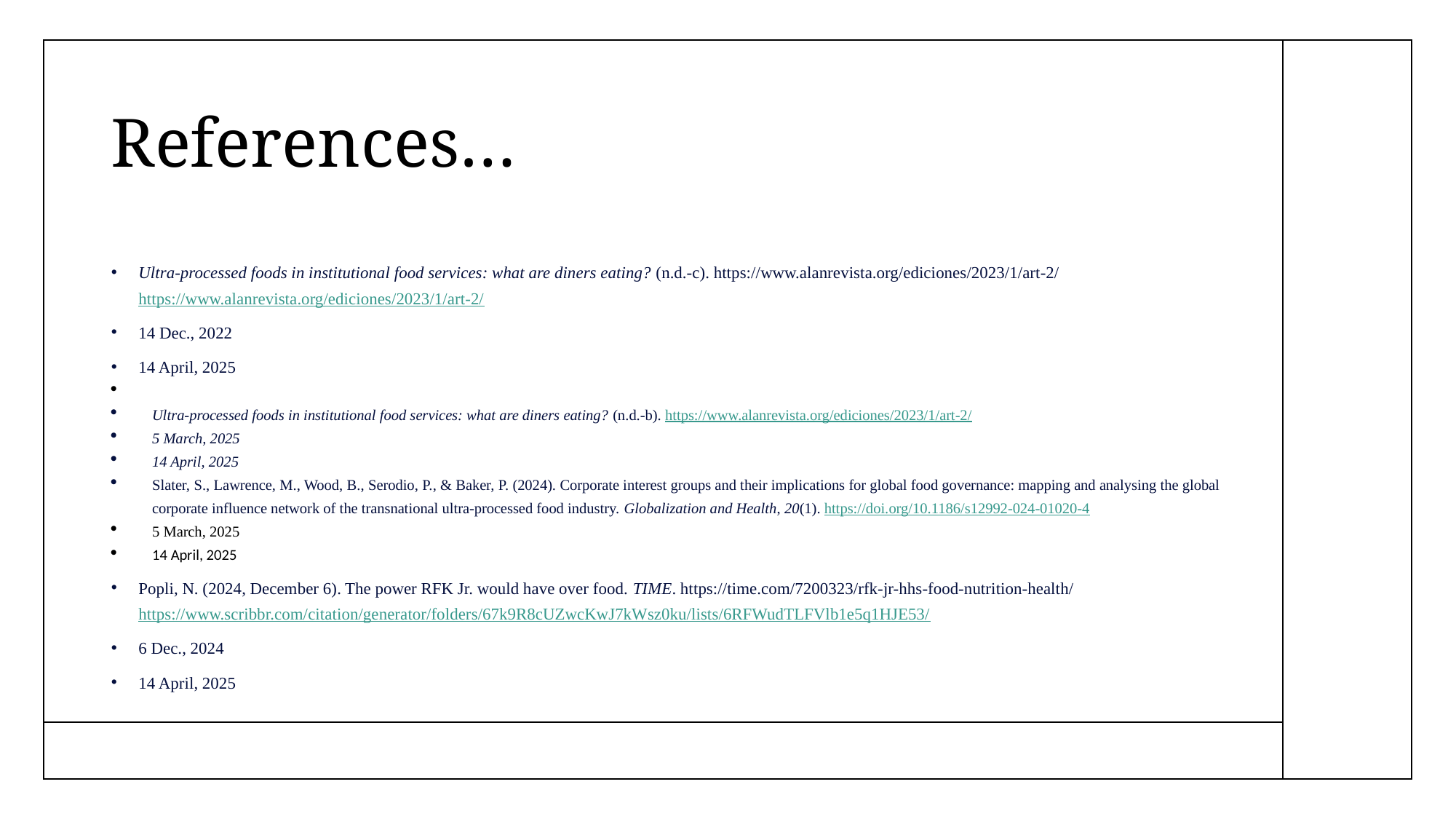

# References…
Ultra-processed foods in institutional food services: what are diners eating? (n.d.-c). https://www.alanrevista.org/ediciones/2023/1/art-2/ https://www.alanrevista.org/ediciones/2023/1/art-2/
14 Dec., 2022
14 April, 2025

Ultra-processed foods in institutional food services: what are diners eating? (n.d.-b). https://www.alanrevista.org/ediciones/2023/1/art-2/
5 March, 2025
14 April, 2025
Slater, S., Lawrence, M., Wood, B., Serodio, P., & Baker, P. (2024). Corporate interest groups and their implications for global food governance: mapping and analysing the global corporate influence network of the transnational ultra-processed food industry. Globalization and Health, 20(1). https://doi.org/10.1186/s12992-024-01020-4
5 March, 2025
14 April, 2025
Popli, N. (2024, December 6). The power RFK Jr. would have over food. TIME. https://time.com/7200323/rfk-jr-hhs-food-nutrition-health/ https://www.scribbr.com/citation/generator/folders/67k9R8cUZwcKwJ7kWsz0ku/lists/6RFWudTLFVlb1e5q1HJE53/
6 Dec., 2024
14 April, 2025